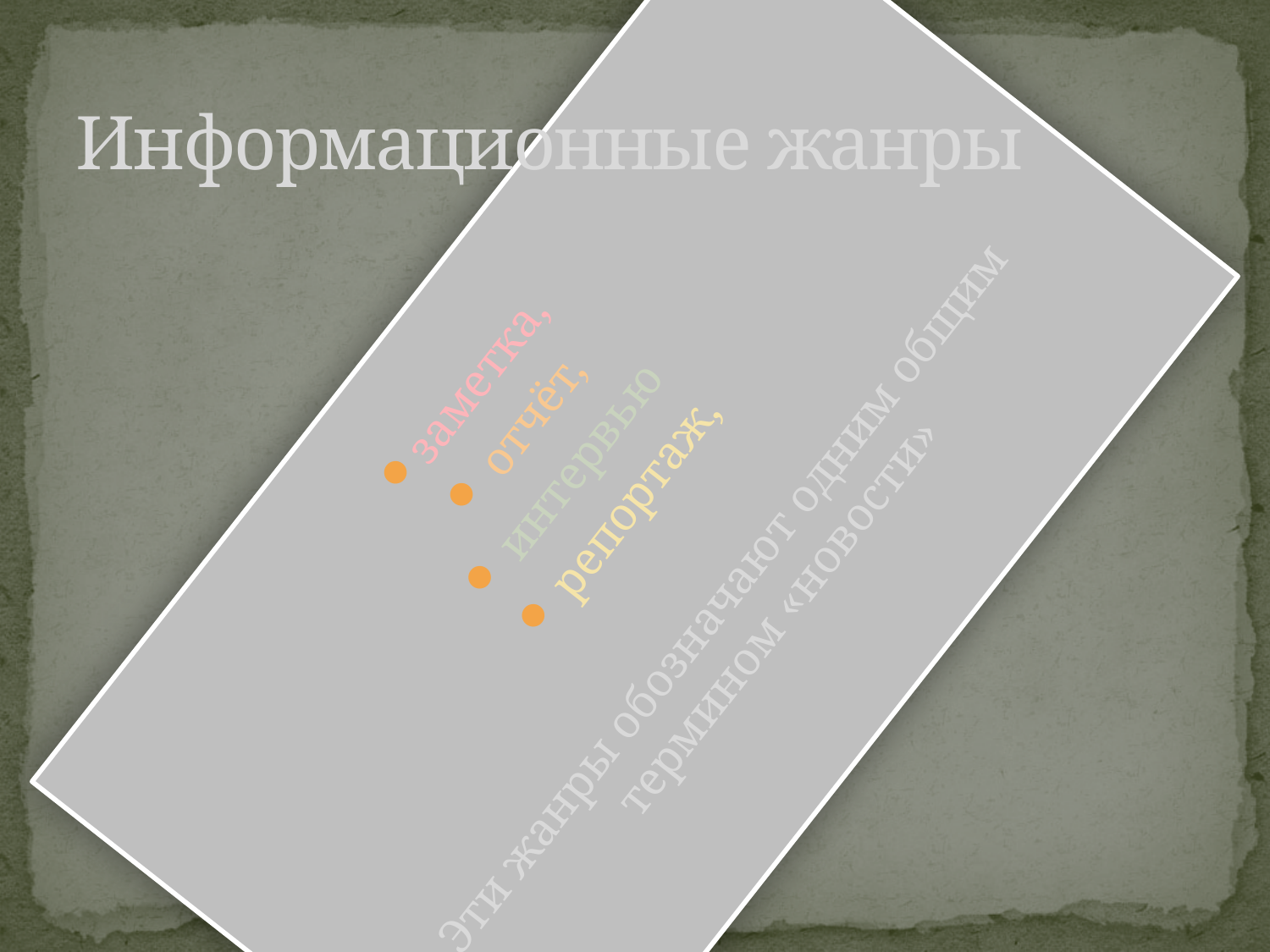

# Информационные жанры

заметка,
 отчёт,
 интервью
 репортаж,

Эти жанры обозначают одним общим термином «новости»